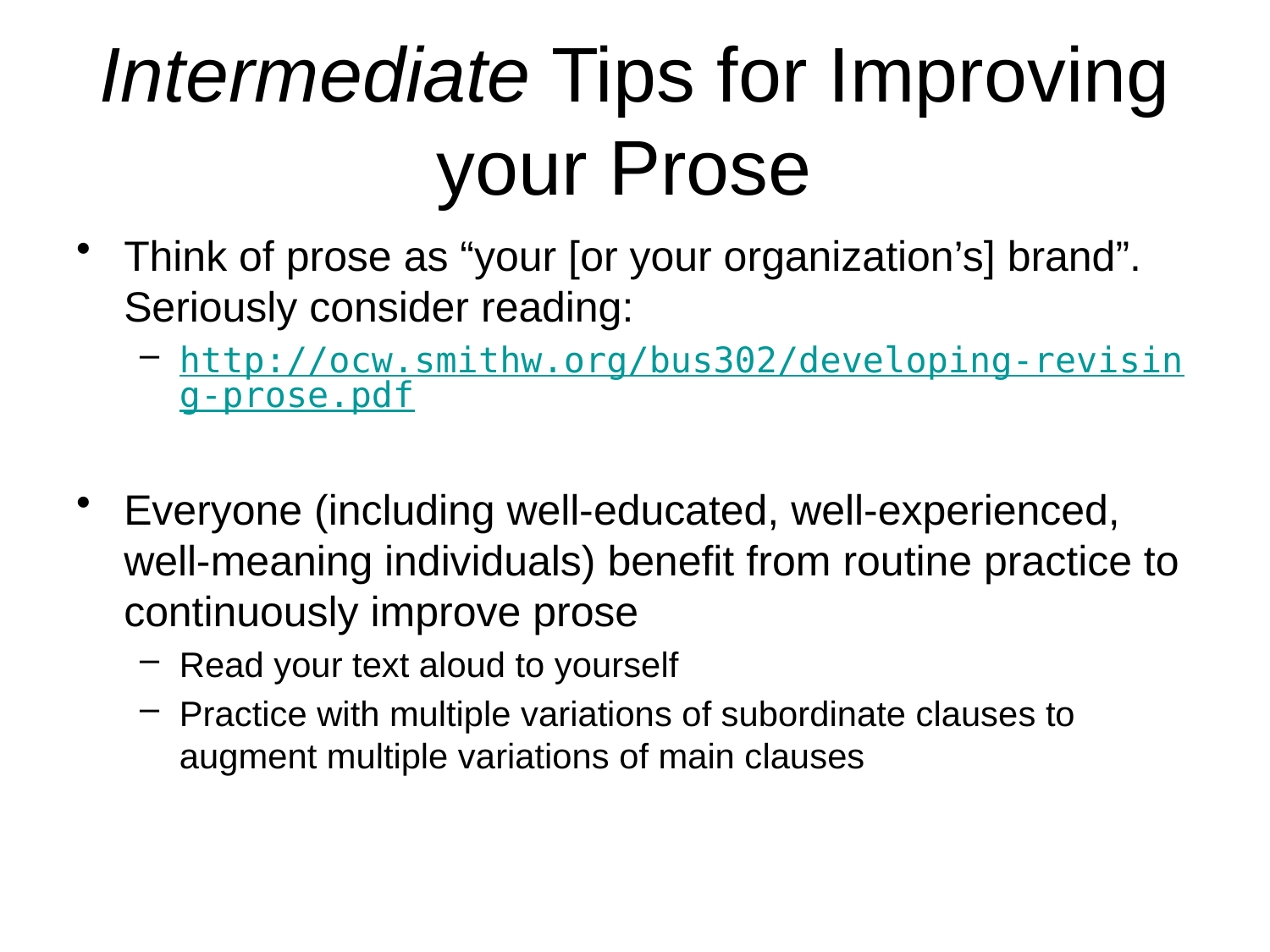

# Intermediate Tips for Improving your Prose
Think of prose as “your [or your organization’s] brand”.  Seriously consider reading:
http://ocw.smithw.org/bus302/developing-revising-prose.pdf

Everyone (including well-educated, well-experienced, well-meaning individuals) benefit from routine practice to continuously improve prose
Read your text aloud to yourself
Practice with multiple variations of subordinate clauses to augment multiple variations of main clauses